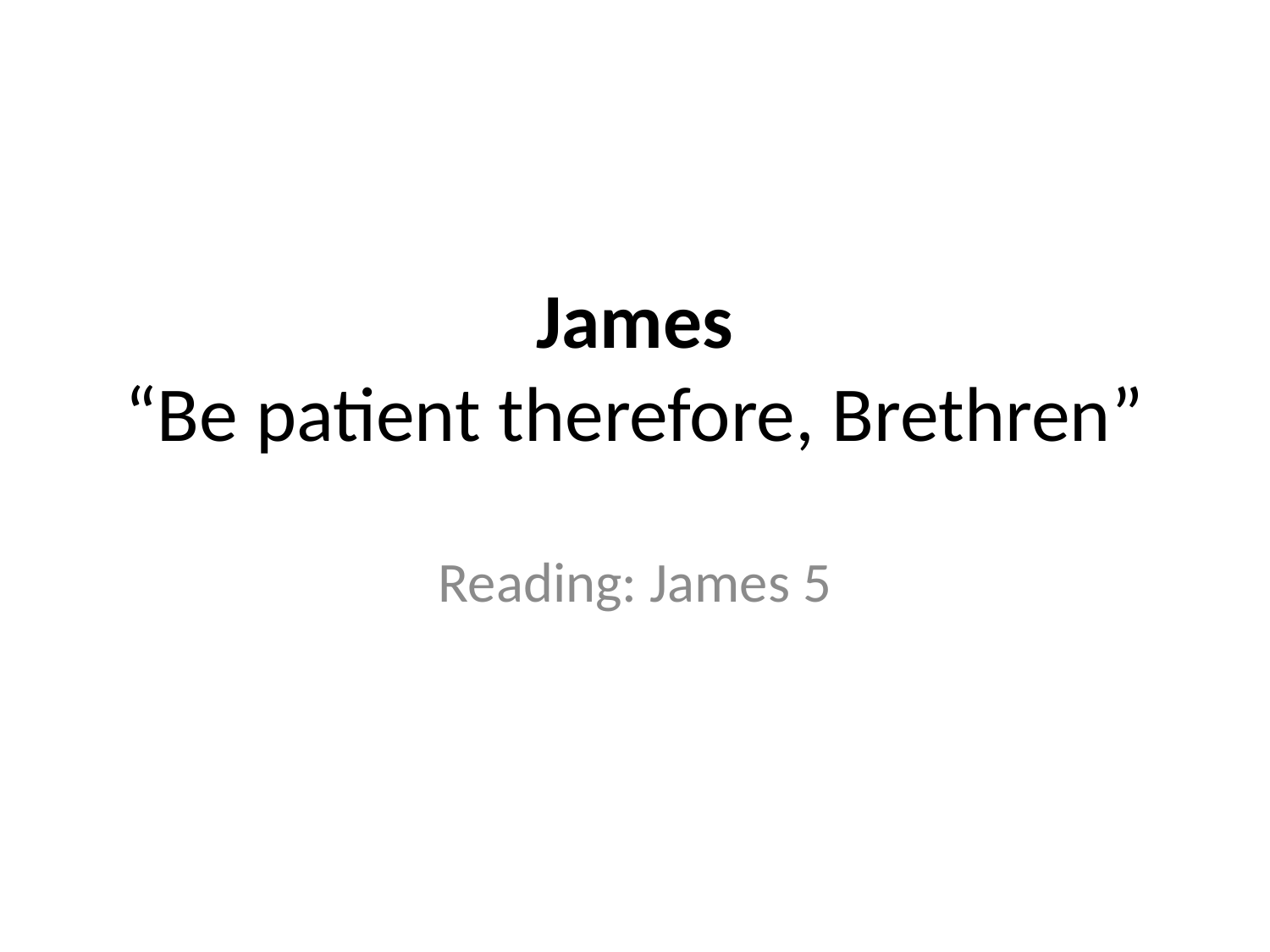

# James “Be patient therefore, Brethren”
Reading: James 5